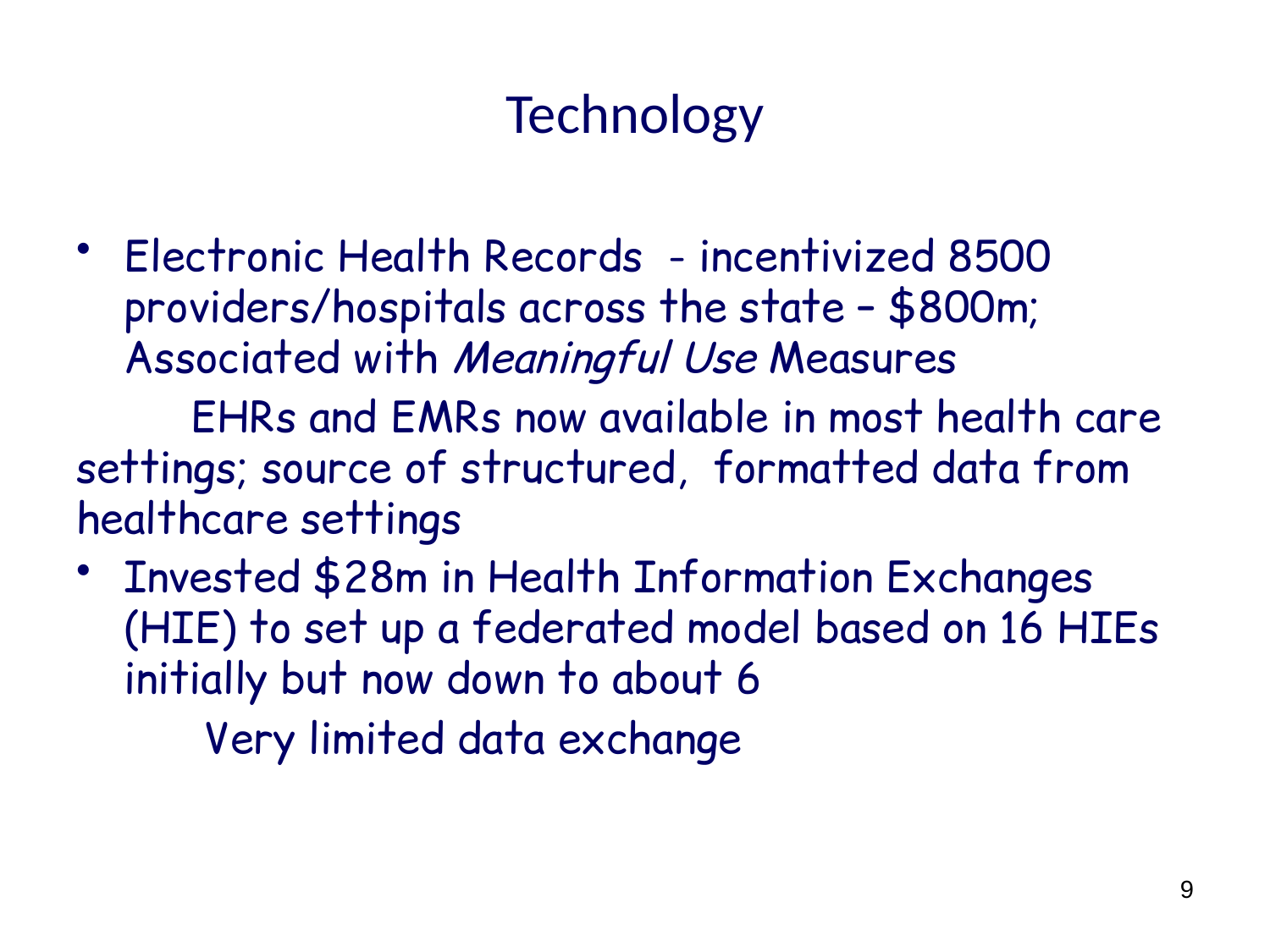

# Technology
Electronic Health Records  - incentivized 8500 providers/hospitals across the state – $800m; Associated with Meaningful Use Measures
         EHRs and EMRs now available in most health care settings; source of structured,  formatted data from healthcare settings
Invested $28m in Health Information Exchanges (HIE) to set up a federated model based on 16 HIEs initially but now down to about 6
	Very limited data exchange

9